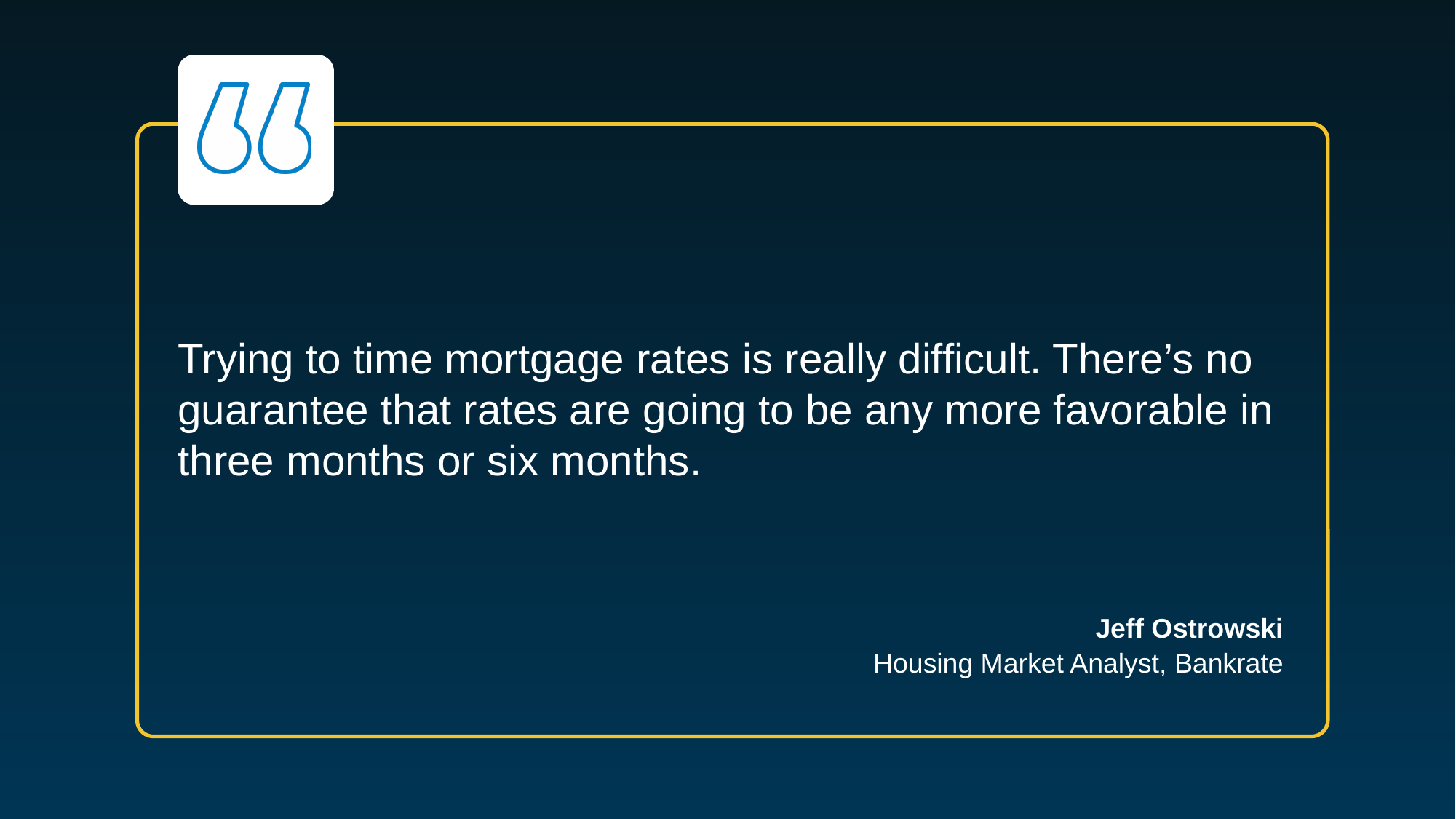

Trying to time mortgage rates is really difficult. There’s no guarantee that rates are going to be any more favorable in three months or six months.
Jeff Ostrowski
Housing Market Analyst, Bankrate